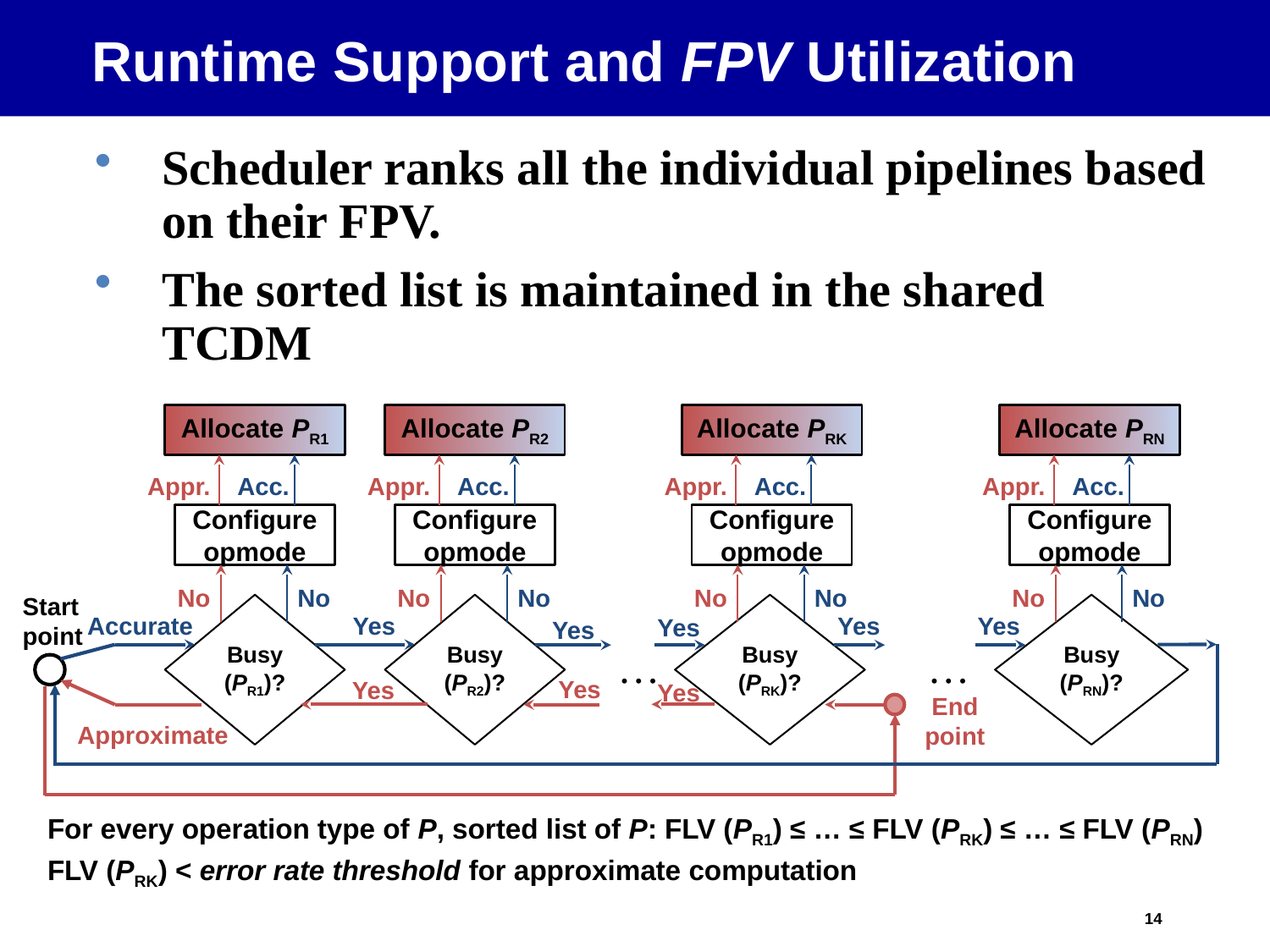

# Runtime Support and FPV Utilization
Scheduler ranks all the individual pipelines based on their FPV.
The sorted list is maintained in the shared TCDM
Allocate PR1
Allocate PR2
Allocate PRK
Allocate PRN
Acc.
No
Acc.
No
Acc.
No
Acc.
No
Accurate
Yes
Yes
Yes
Yes
Yes
Appr.
Appr.
Appr.
Appr.
No
No
No
No
Yes
Yes
Yes
End
 point

Approximate
Configure opmode
Configure opmode
Configure opmode
Configure opmode
Start
point
Busy
(PR1)?
Busy
(PR2)?
Busy
(PRK)?
Busy
(PRN)?
…
…

For every operation type of P, sorted list of P: FLV (PR1) ≤ … ≤ FLV (PRK) ≤ … ≤ FLV (PRN)
FLV (PRK) < error rate threshold for approximate computation